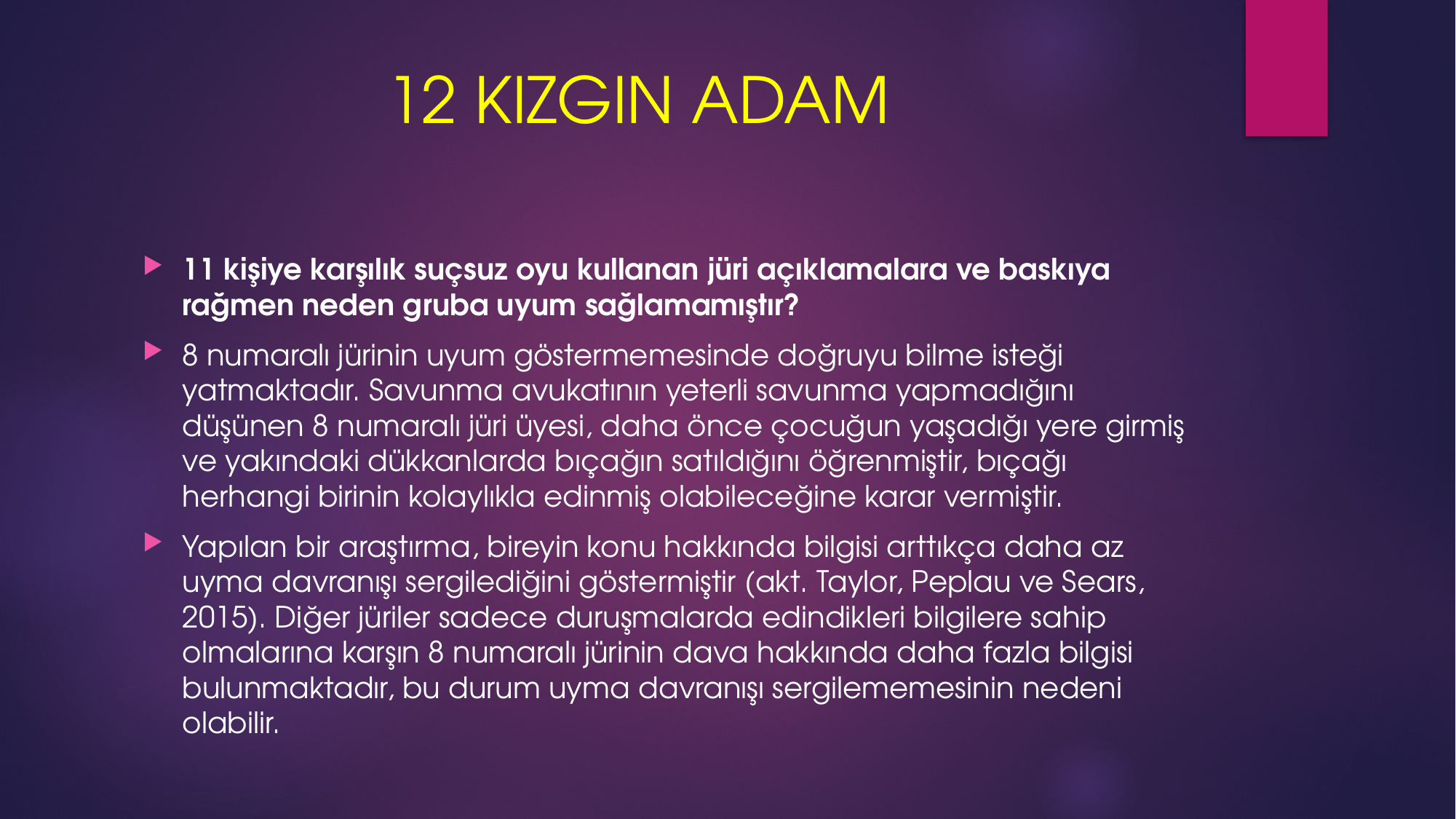

# 12 KIZGIN ADAM
11 kişiye karşılık suçsuz oyu kullanan jüri açıklamalara ve baskıya rağmen neden gruba uyum sağlamamıştır?
8 numaralı jürinin uyum göstermemesinde doğruyu bilme isteği yatmaktadır. Savunma avukatının yeterli savunma yapmadığını düşünen 8 numaralı jüri üyesi, daha önce çocuğun yaşadığı yere girmiş ve yakındaki dükkanlarda bıçağın satıldığını öğrenmiştir, bıçağı herhangi birinin kolaylıkla edinmiş olabileceğine karar vermiştir.
Yapılan bir araştırma, bireyin konu hakkında bilgisi arttıkça daha az uyma davranışı sergilediğini göstermiştir (akt. Taylor, Peplau ve Sears, 2015). Diğer jüriler sadece duruşmalarda edindikleri bilgilere sahip olmalarına karşın 8 numaralı jürinin dava hakkında daha fazla bilgisi bulunmaktadır, bu durum uyma davranışı sergilememesinin nedeni olabilir.